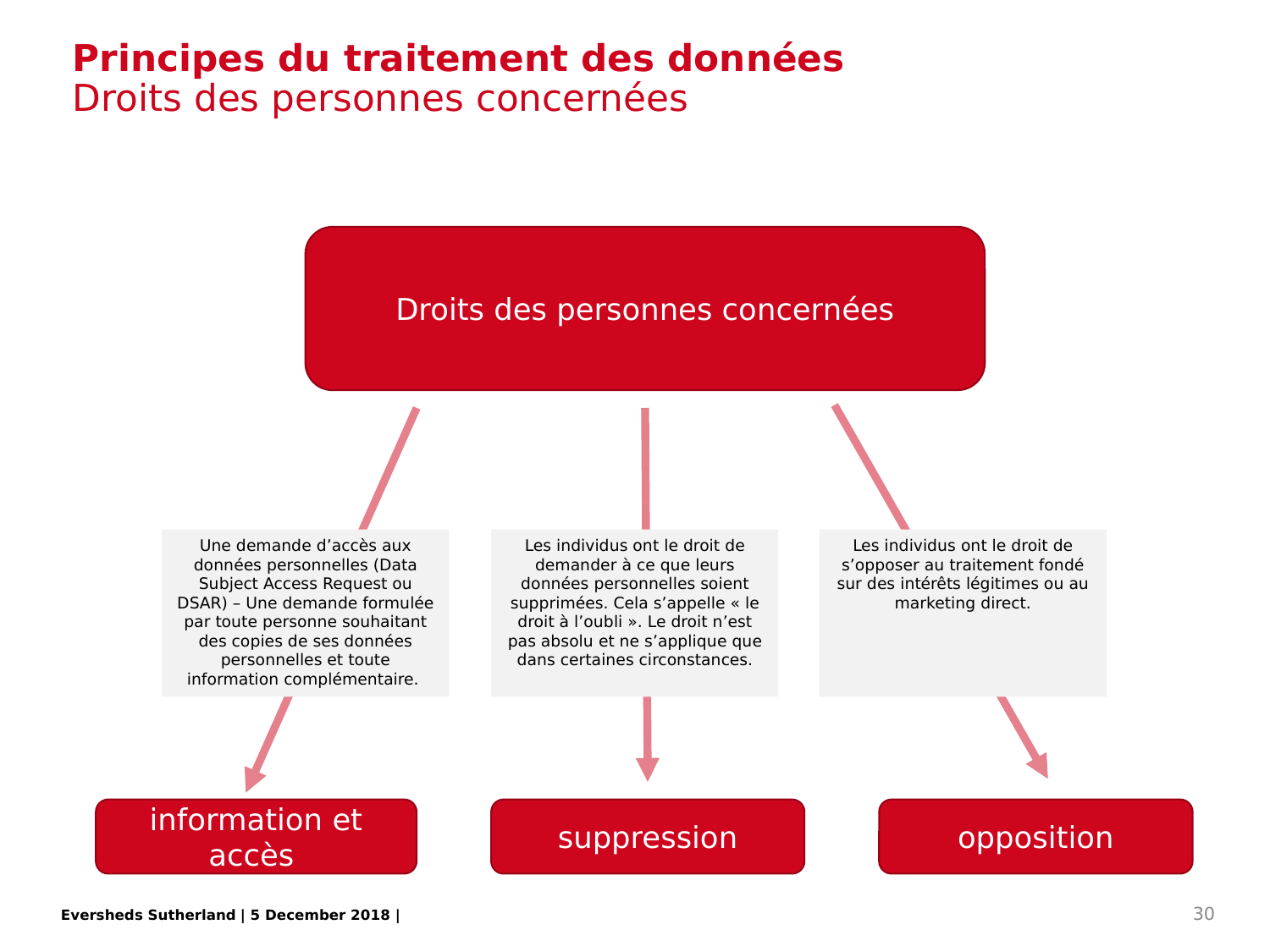

# Principes du traitement des données Droits des personnes concernées
Droits des personnes concernées
Une demande d’accès aux données personnelles (Data Subject Access Request ou DSAR) – Une demande formulée par toute personne souhaitant des copies de ses données personnelles et toute information complémentaire.
Les individus ont le droit de demander à ce que leurs données personnelles soient supprimées. Cela s’appelle « le droit à l’oubli ». Le droit n’est pas absolu et ne s’applique que dans certaines circonstances.
Les individus ont le droit de s’opposer au traitement fondé sur des intérêts légitimes ou au marketing direct.
information et accès
suppression
opposition
30